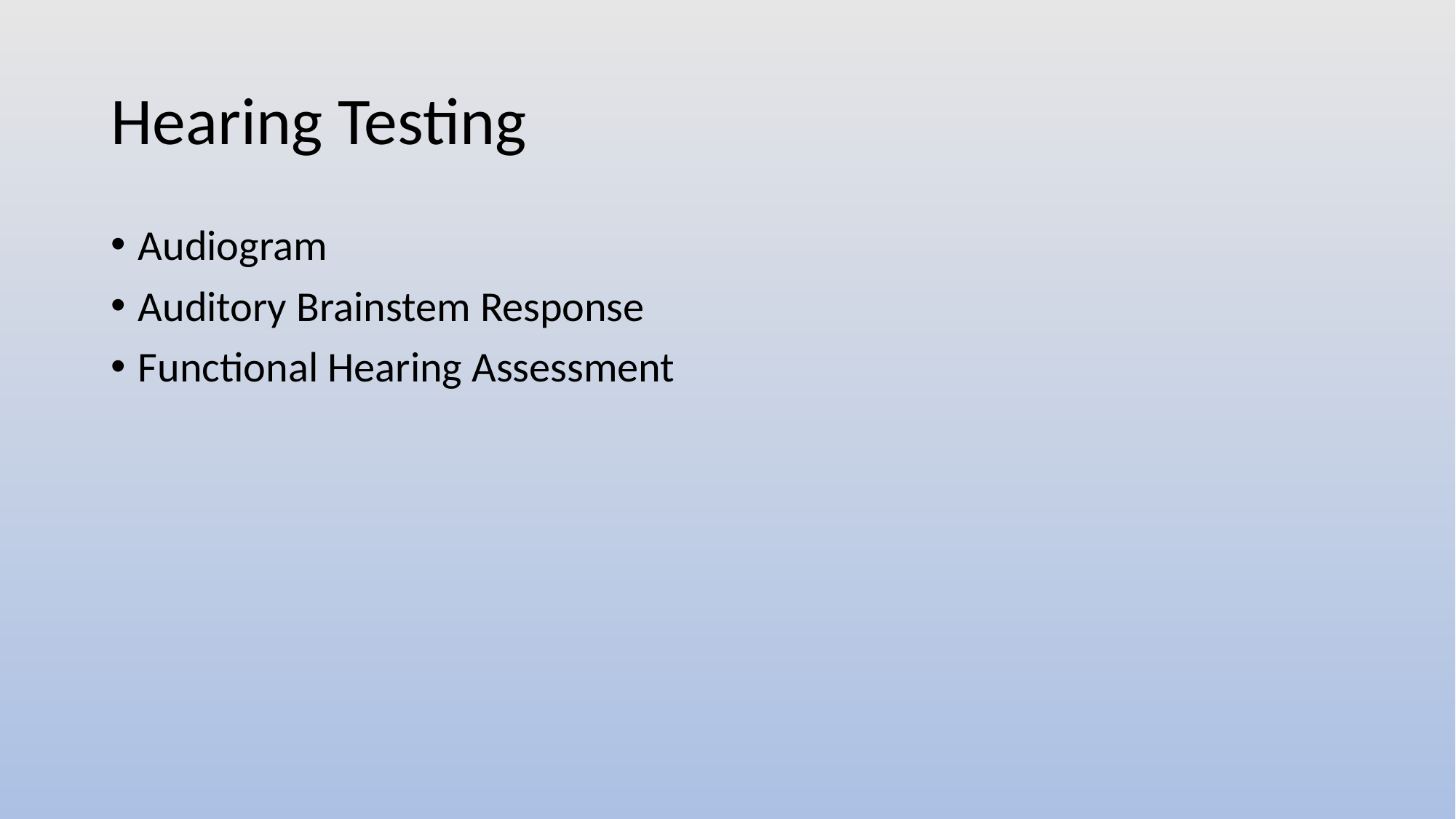

# Hearing Testing
Audiogram
Auditory Brainstem Response
Functional Hearing Assessment